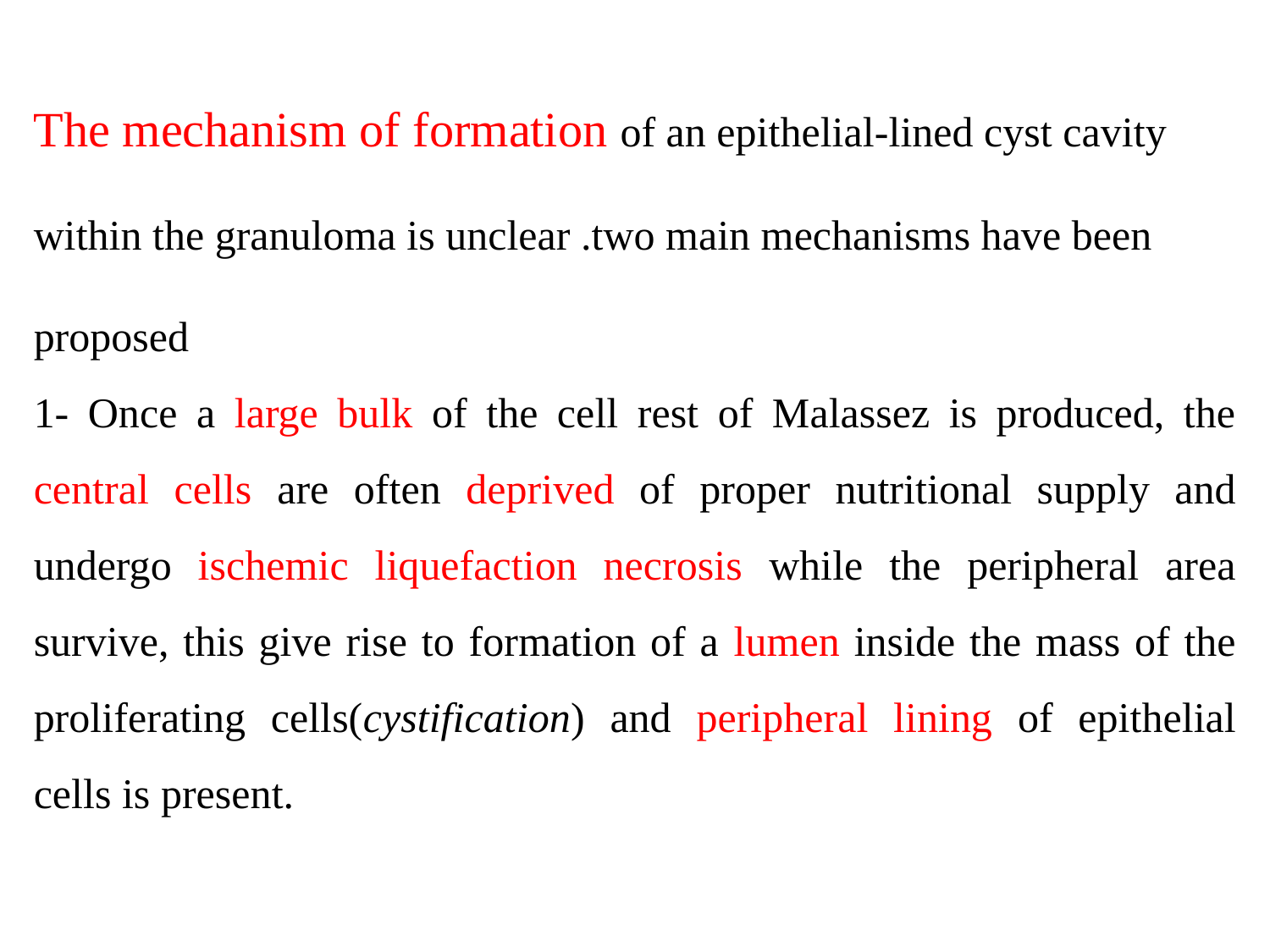

The mechanism of formation of an epithelial-lined cyst cavity within the granuloma is unclear .two main mechanisms have been proposed
1- Once a large bulk of the cell rest of Malassez is produced, the central cells are often deprived of proper nutritional supply and undergo ischemic liquefaction necrosis while the peripheral area survive, this give rise to formation of a lumen inside the mass of the proliferating cells(cystification) and peripheral lining of epithelial cells is present.